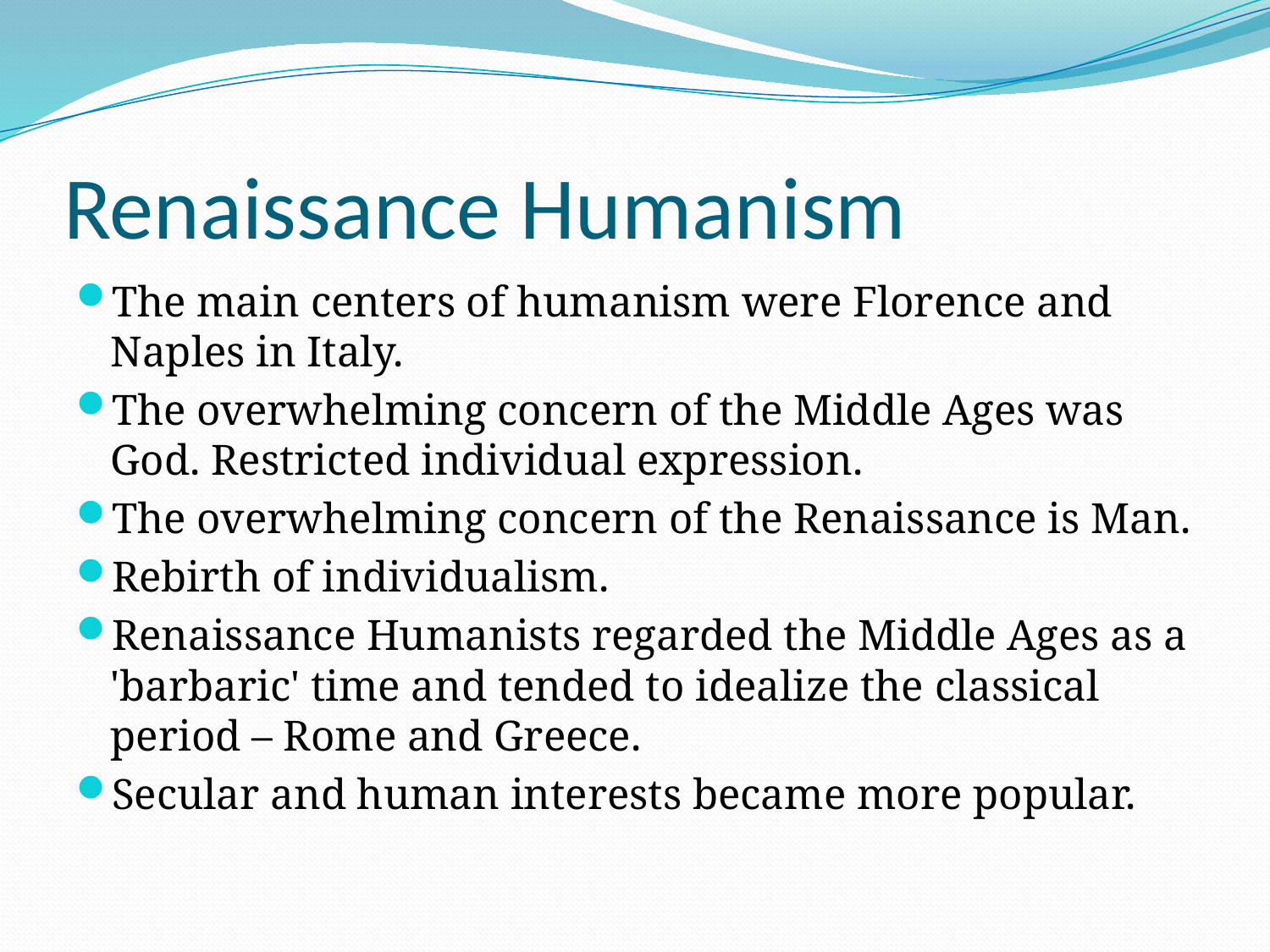

# Renaissance Humanism
The main centers of humanism were Florence and Naples in Italy.
The overwhelming concern of the Middle Ages was God. Restricted individual expression.
The overwhelming concern of the Renaissance is Man.
Rebirth of individualism.
Renaissance Humanists regarded the Middle Ages as a 'barbaric' time and tended to idealize the classical period – Rome and Greece.
Secular and human interests became more popular.